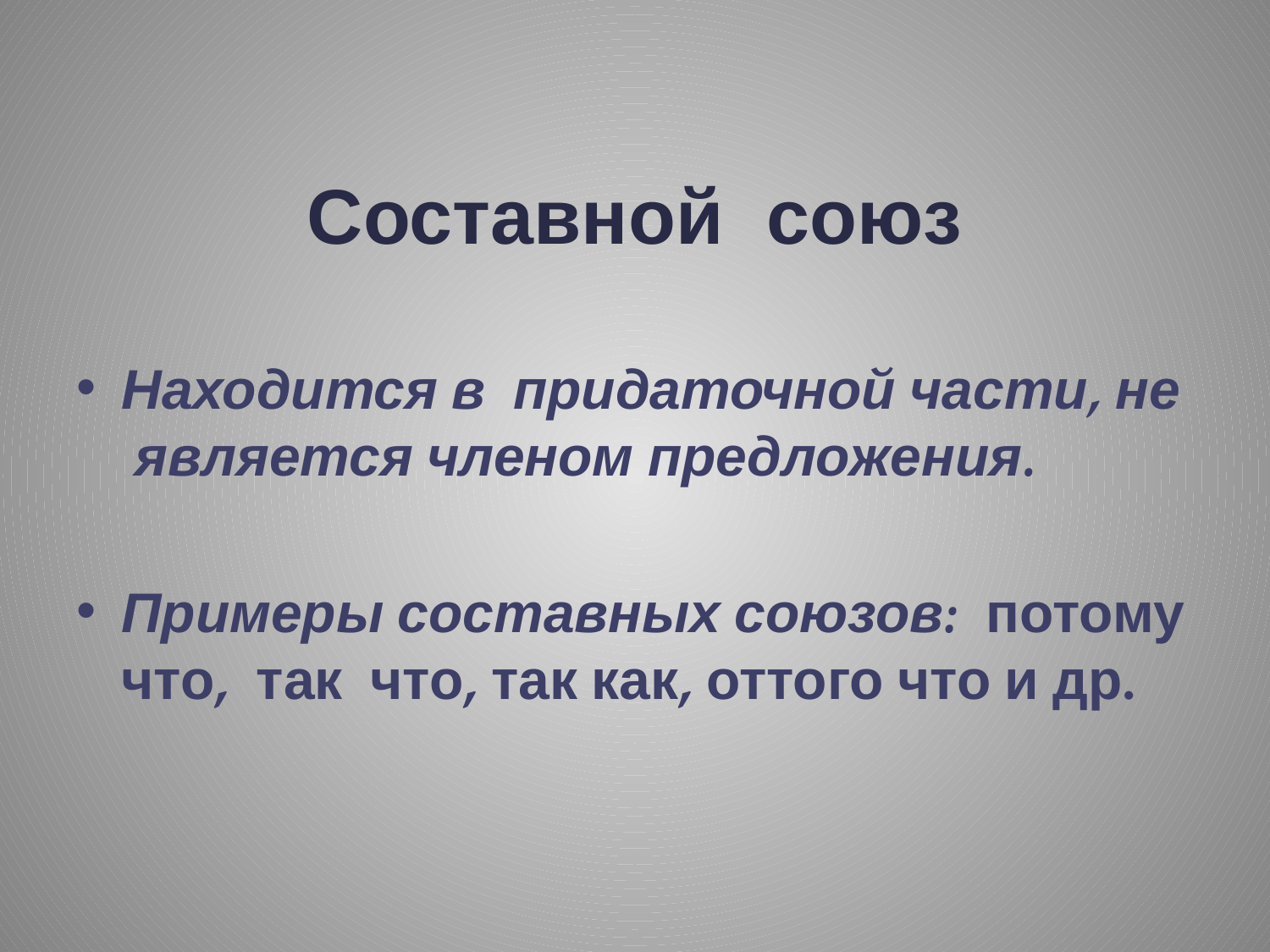

# Составной  союз
Находится в  придаточной части, не  является членом предложения.

Примеры составных союзов:  потому что,  так  что, так как, оттого что и др.